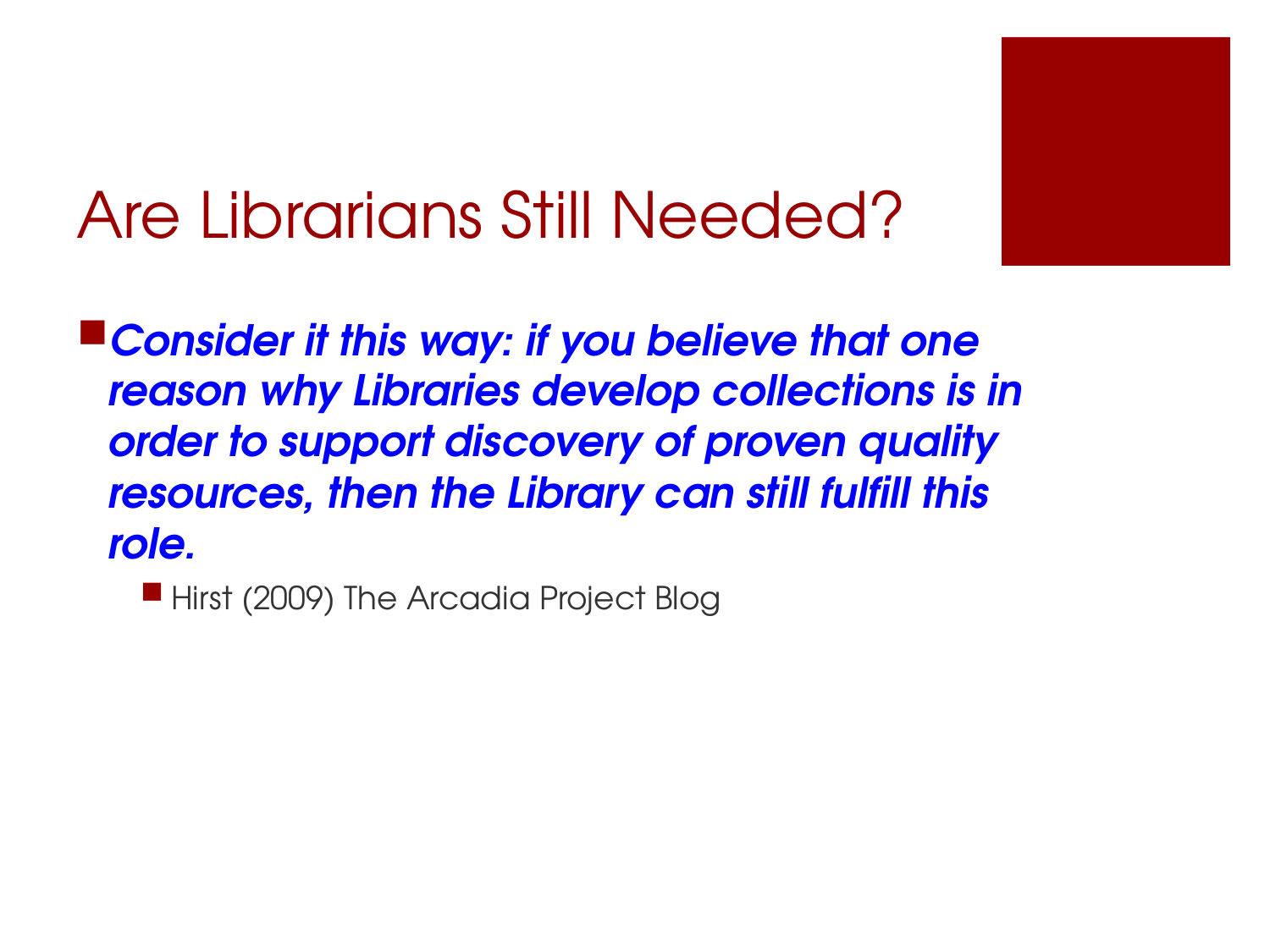

# Are Librarians Still Needed?
Consider it this way: if you believe that one reason why Libraries develop collections is in order to support discovery of proven quality resources, then the Library can still fulfill this role.
Hirst (2009) The Arcadia Project Blog